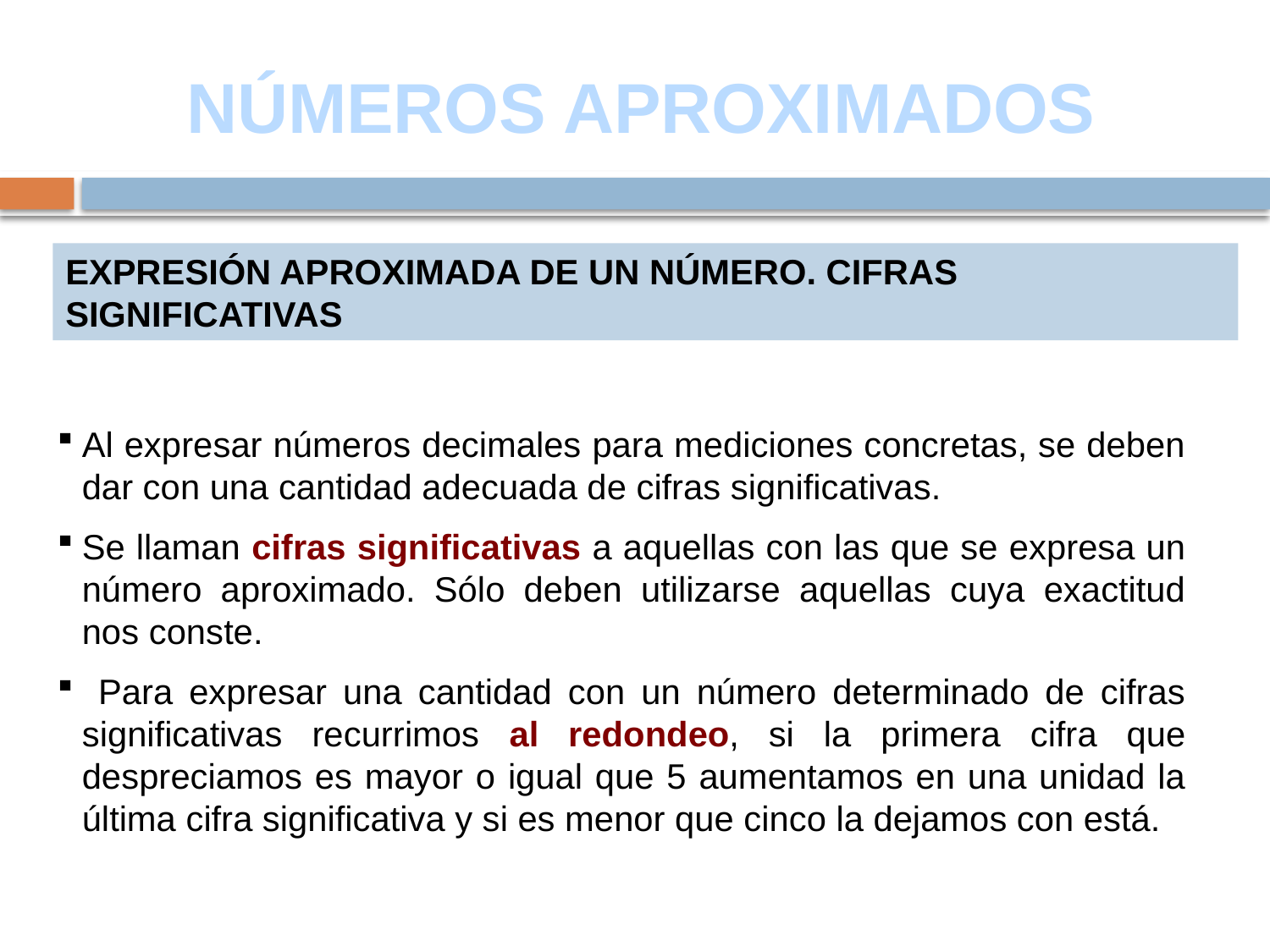

# NÚMEROS APROXIMADOS
EXPRESIÓN APROXIMADA DE UN NÚMERO. CIFRAS SIGNIFICATIVAS
Al expresar números decimales para mediciones concretas, se deben dar con una cantidad adecuada de cifras significativas.
Se llaman cifras significativas a aquellas con las que se expresa un número aproximado. Sólo deben utilizarse aquellas cuya exactitud nos conste.
 Para expresar una cantidad con un número determinado de cifras significativas recurrimos al redondeo, si la primera cifra que despreciamos es mayor o igual que 5 aumentamos en una unidad la última cifra significativa y si es menor que cinco la dejamos con está.